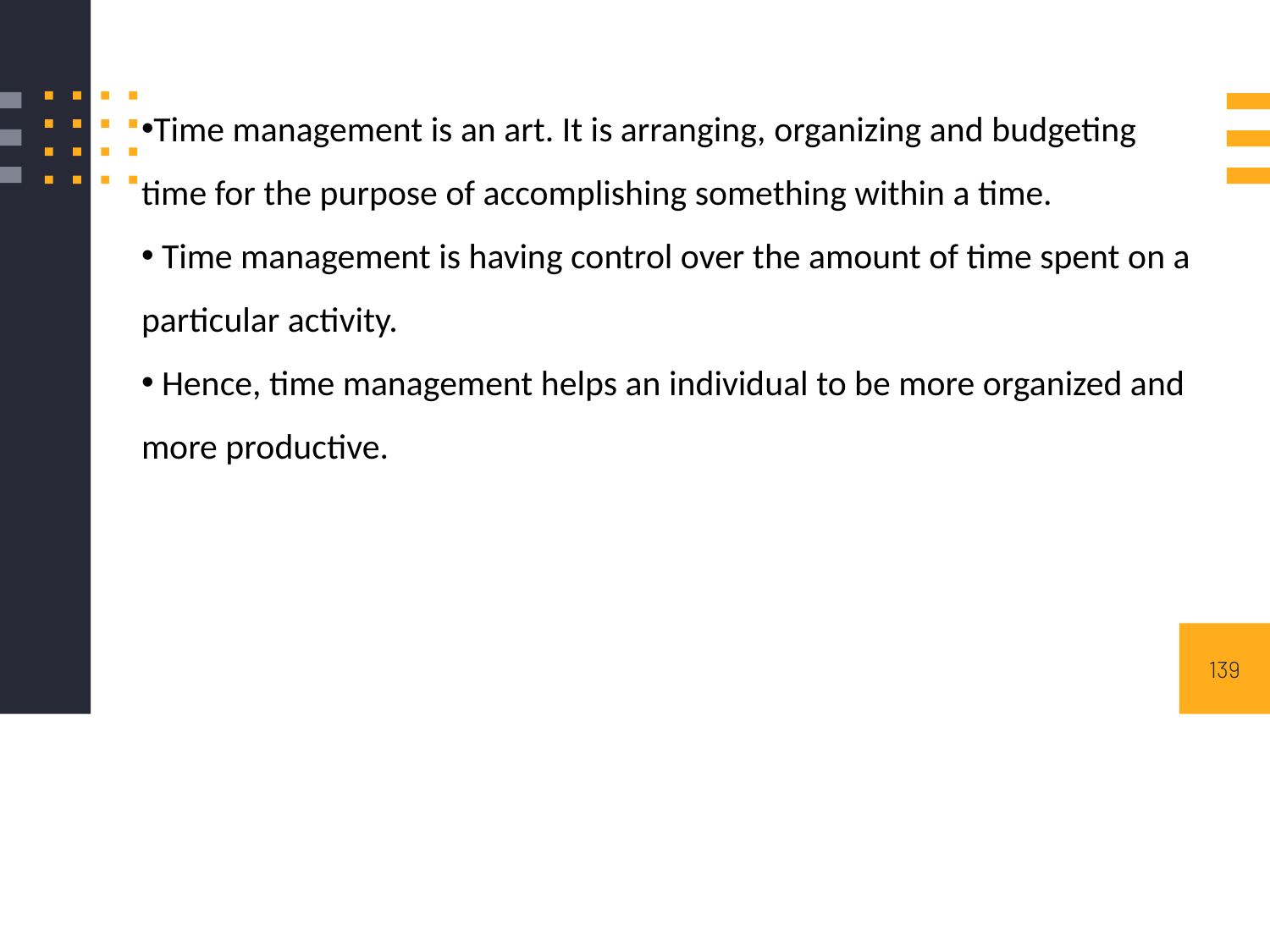

Time management is an art. It is arranging, organizing and budgeting time for the purpose of accomplishing something within a time.
 Time management is having control over the amount of time spent on a particular activity.
 Hence, time management helps an individual to be more organized and more productive.

139